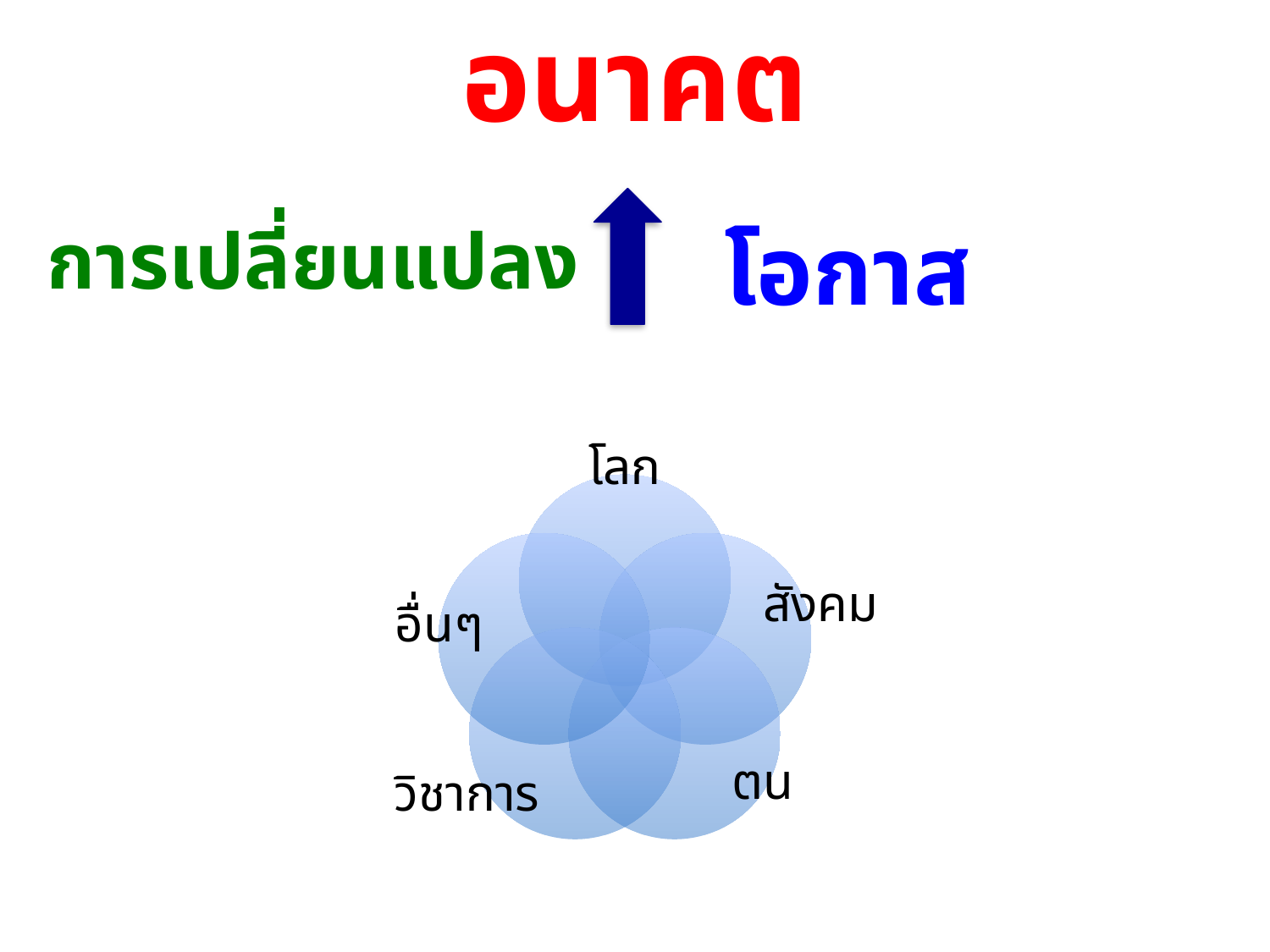

อนาคต

โอกาส
การเปลี่ยนแปลง
โลก
สังคม
ตน
วิชาการ
อื่นๆ